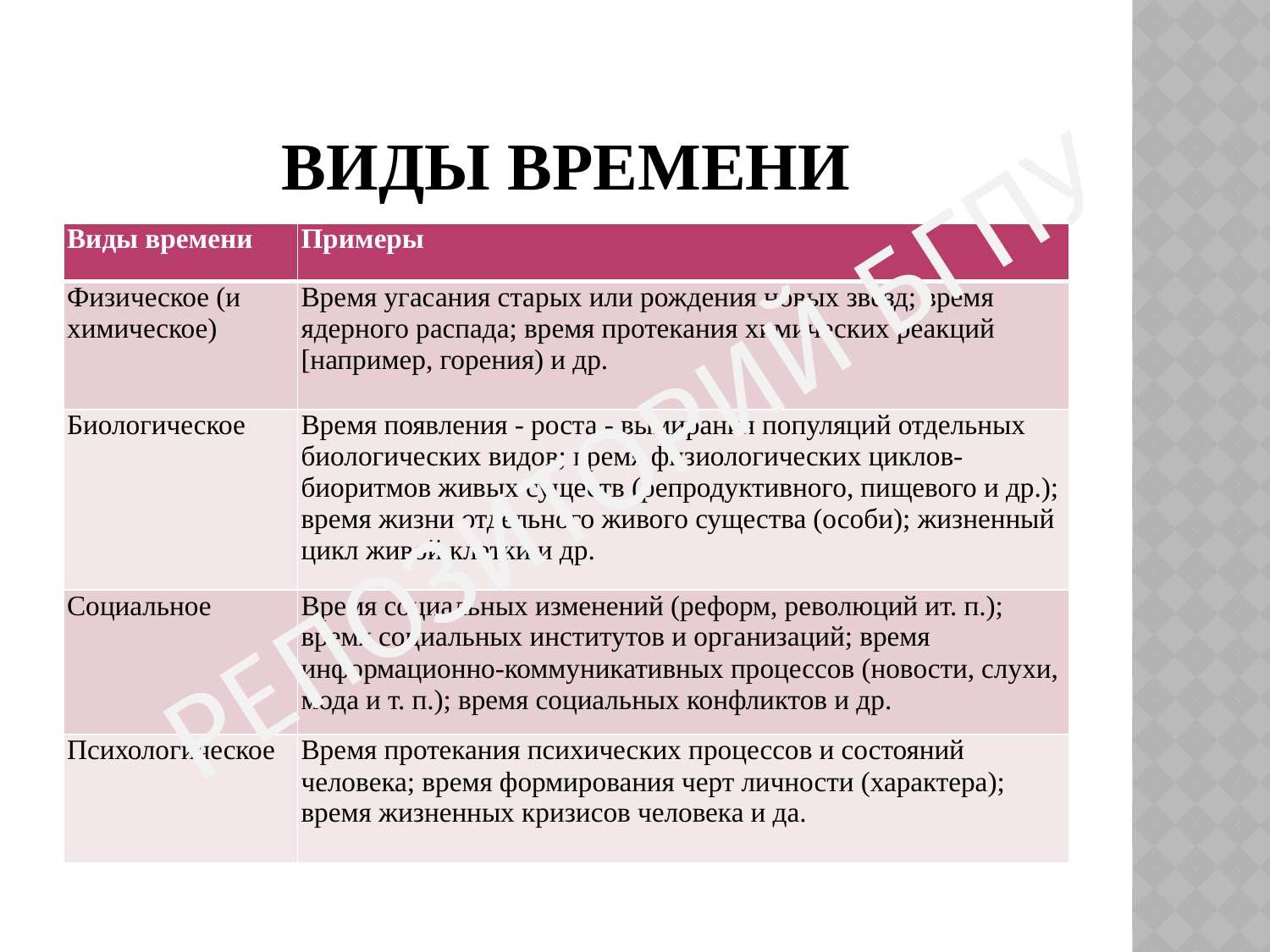

# Виды времени
| Виды времени | Примеры |
| --- | --- |
| Физическое (и химическое) | Время угасания старых или рождения новых звезд; время ядерного распада; время протекания химических реакций [например, горения) и др. |
| Биологическое | Время появления - роста - вымирания популяций отдельных биологических видов; время физиологических циклов-биоритмов живых существ (репродуктивного, пищевого и др.); время жизни отдельного живого существа (особи); жизненный цикл живой клетки и др. |
| Социальное | Время социальных изменений (реформ, революций ит. п.); время социальных институтов и организаций; время информационно-коммуникативных процессов (новости, слухи, мода и т. п.); время социальных конфликтов и др. |
| Психологическое | Время протекания психических процессов и состояний человека; время формирования черт личности (характера); время жизненных кризисов человека и да. |
РЕПОЗИТОРИЙ БГПУ